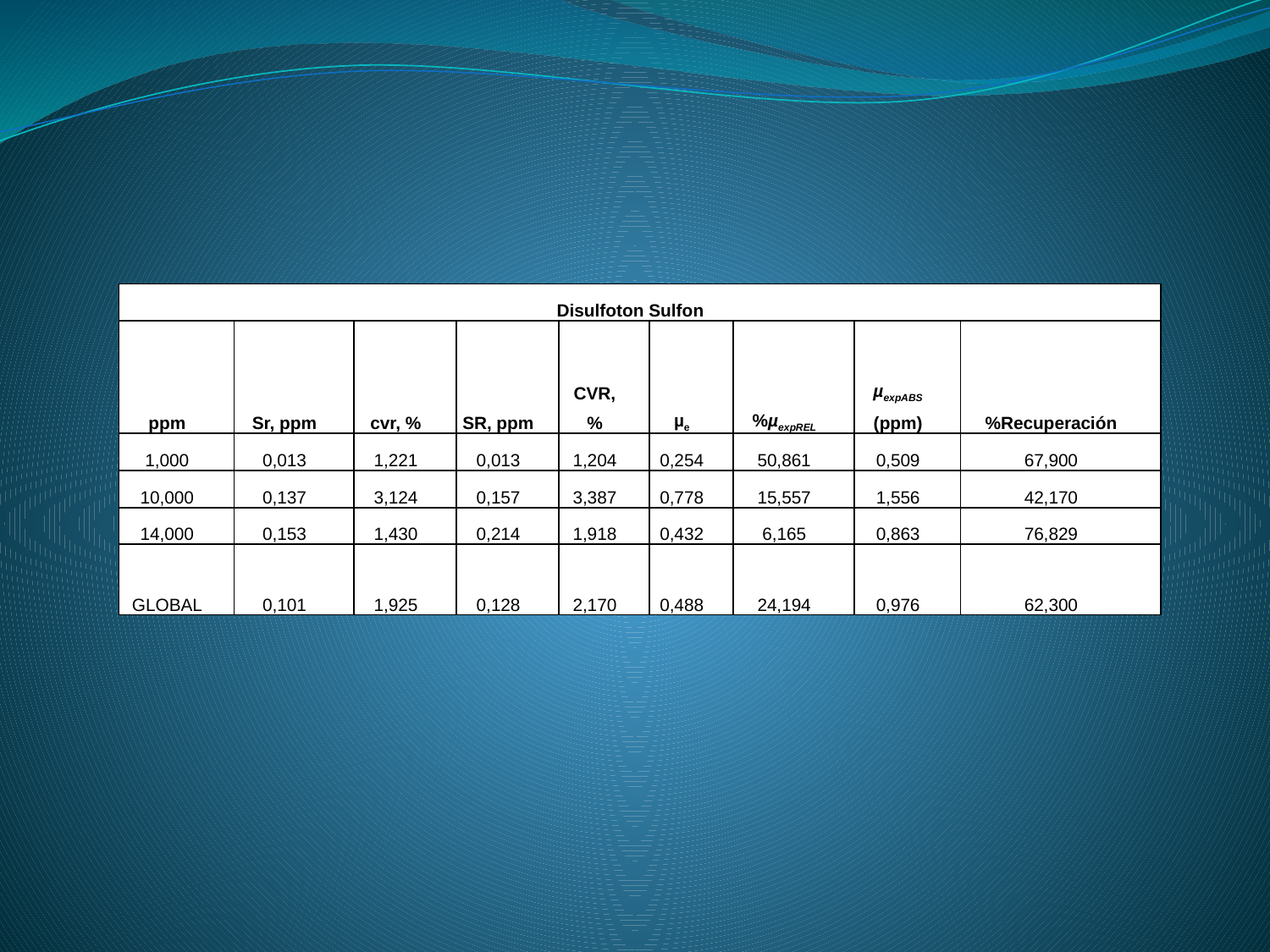

| Disulfoton Sulfon |  |  |  |  |  |  |  |  |
| --- | --- | --- | --- | --- | --- | --- | --- | --- |
| ppm | Sr, ppm | cvr, % | SR, ppm | CVR, % | µe | %µexpREL | µexpABS (ppm) | %Recuperación |
| 1,000 | 0,013 | 1,221 | 0,013 | 1,204 | 0,254 | 50,861 | 0,509 | 67,900 |
| 10,000 | 0,137 | 3,124 | 0,157 | 3,387 | 0,778 | 15,557 | 1,556 | 42,170 |
| 14,000 | 0,153 | 1,430 | 0,214 | 1,918 | 0,432 | 6,165 | 0,863 | 76,829 |
| GLOBAL | 0,101 | 1,925 | 0,128 | 2,170 | 0,488 | 24,194 | 0,976 | 62,300 |